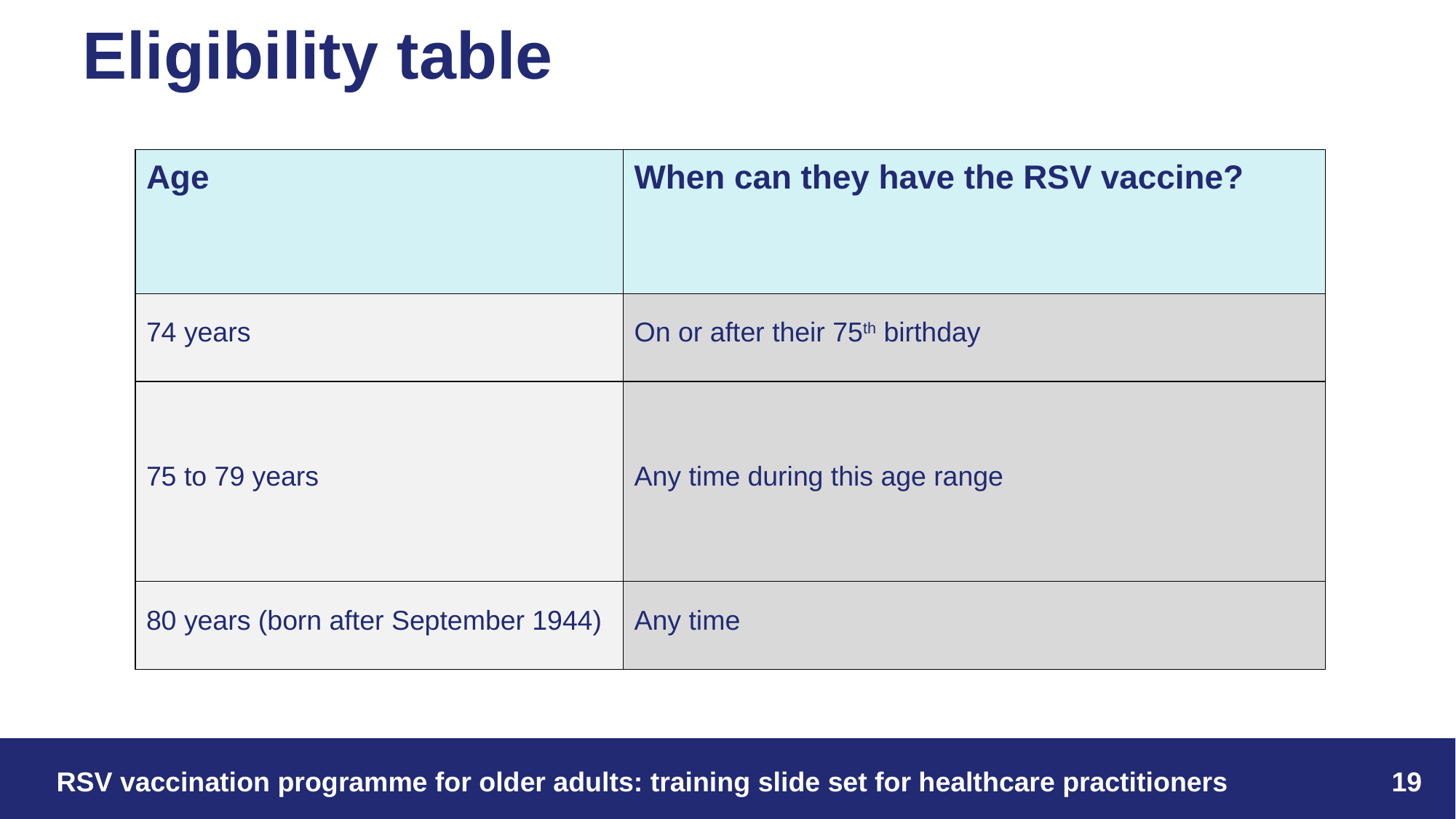

# Eligibility table
| Age | When can they have the RSV vaccine? |
| --- | --- |
| 74 years | On or after their 75th birthday |
| 75 to 79 years | Any time during this age range |
| 80 years (born after September 1944) | Any time |
RSV vaccination programme for older adults: training slide set for healthcare practitioners
19